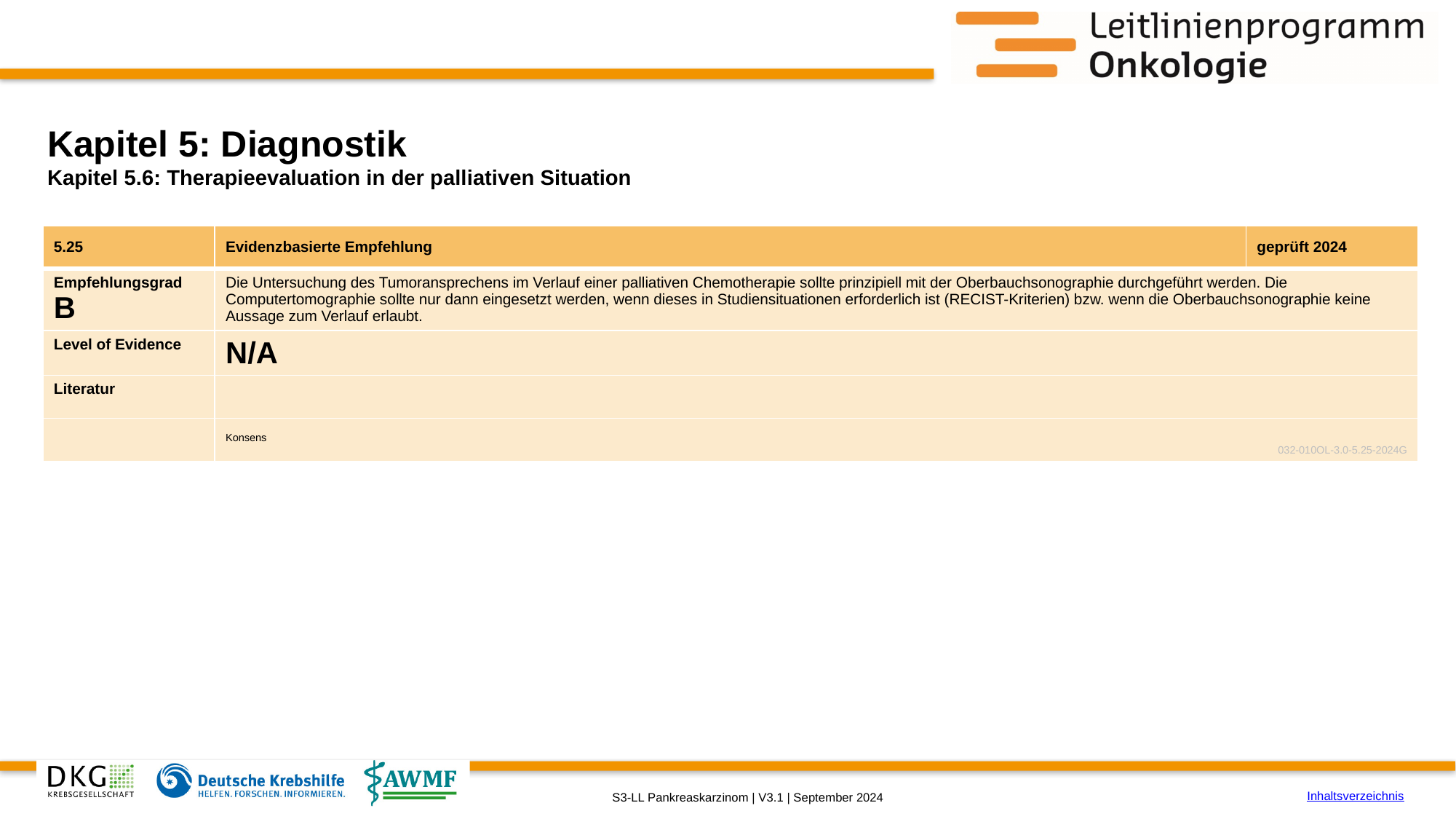

# Kapitel 5: Diagnostik
Kapitel 5.6: Therapieevaluation in der palliativen Situation
| 5.25 | Evidenzbasierte Empfehlung | geprüft 2024 |
| --- | --- | --- |
| Empfehlungsgrad B | Die Untersuchung des Tumoransprechens im Verlauf einer palliativen Chemotherapie sollte prinzipiell mit der Oberbauchsonographie durchgeführt werden. Die Computertomographie sollte nur dann eingesetzt werden, wenn dieses in Studiensituationen erforderlich ist (RECIST-Kriterien) bzw. wenn die Oberbauchsonographie keine Aussage zum Verlauf erlaubt. |  |
| Level of Evidence | N/A |  |
| Literatur |  |  |
|  | Konsens 032-010OL-3.0-5.25-2024G |  |
Inhaltsverzeichnis
S3-LL Pankreaskarzinom | V3.1 | September 2024